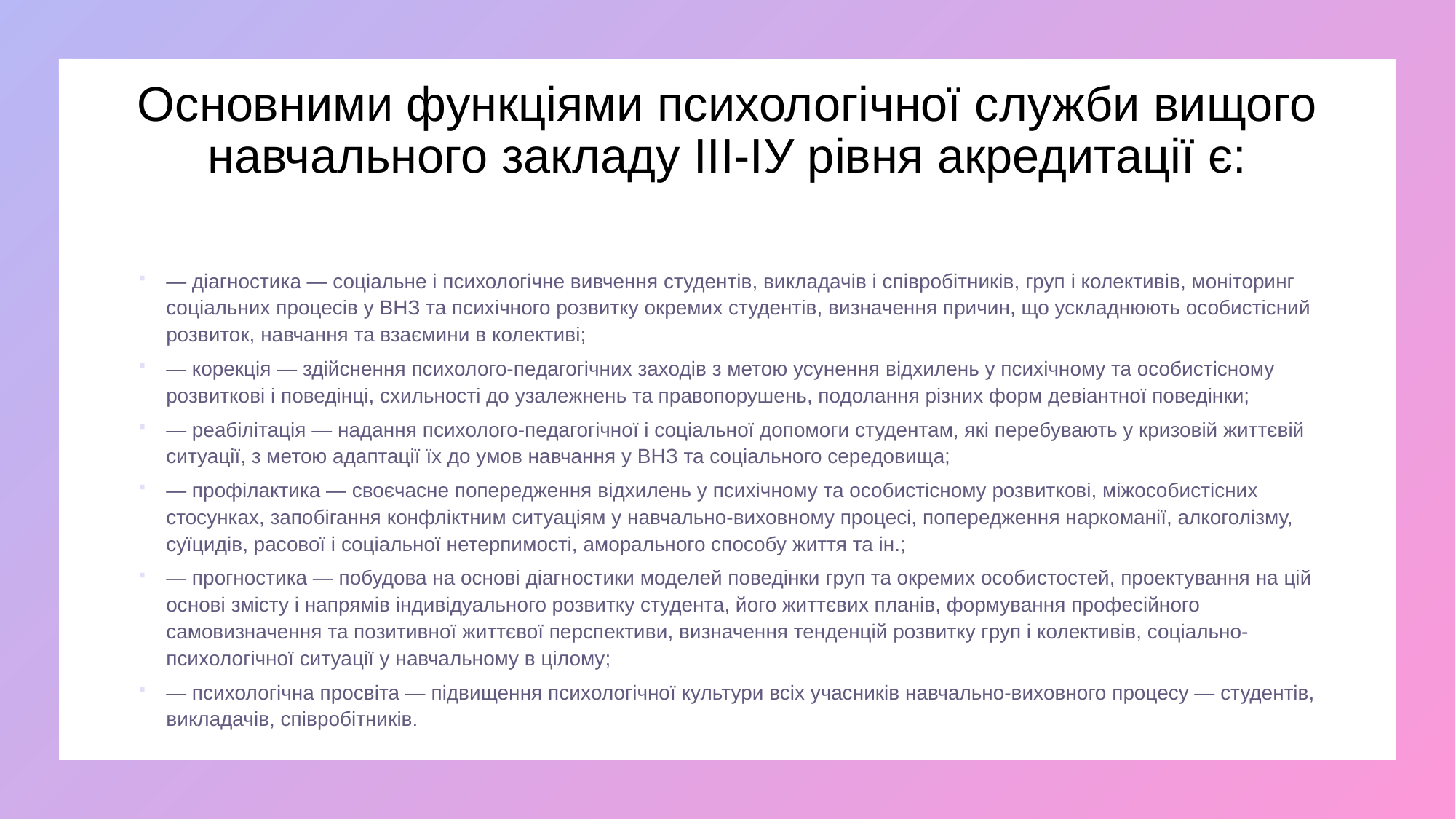

# Основними функціями психологічної служби вищого навчального закладу ІІІ-ІУ рівня акредитації є:
— діагностика — соціальне і психологічне вивчення студентів, викладачів і співробітників, груп і колективів, моніторинг соціальних процесів у ВНЗ та психічного розвитку окремих студентів, визначення причин, що ускладнюють особистісний розвиток, навчання та взаємини в колективі;
— корекція — здійснення психолого-педагогічних заходів з метою усунення відхилень у психічному та особистісному розвиткові і поведінці, схильності до узалежнень та правопорушень, подолання різних форм девіантної поведінки;
— реабілітація — надання психолого-педагогічної і соціальної допомоги студентам, які перебувають у кризовій життєвій ситуації, з метою адаптації їх до умов навчання у ВНЗ та соціального середовища;
— профілактика — своєчасне попередження відхилень у психічному та особистісному розвиткові, міжособистісних стосунках, запобігання конфліктним ситуаціям у навчально-виховному процесі, попередження наркоманії, алкоголізму, суїцидів, расової і соціальної нетерпимості, аморального способу життя та ін.;
— прогностика — побудова на основі діагностики моделей поведінки груп та окремих особистостей, проектування на цій основі змісту і напрямів індивідуального розвитку студента, його життєвих планів, формування професійного самовизначення та позитивної життєвої перспективи, визначення тенденцій розвитку груп і колективів, соціально-психологічної ситуації у навчальному в цілому;
— психологічна просвіта — підвищення психологічної культури всіх учасників навчально-виховного процесу — студентів, викладачів, співробітників.